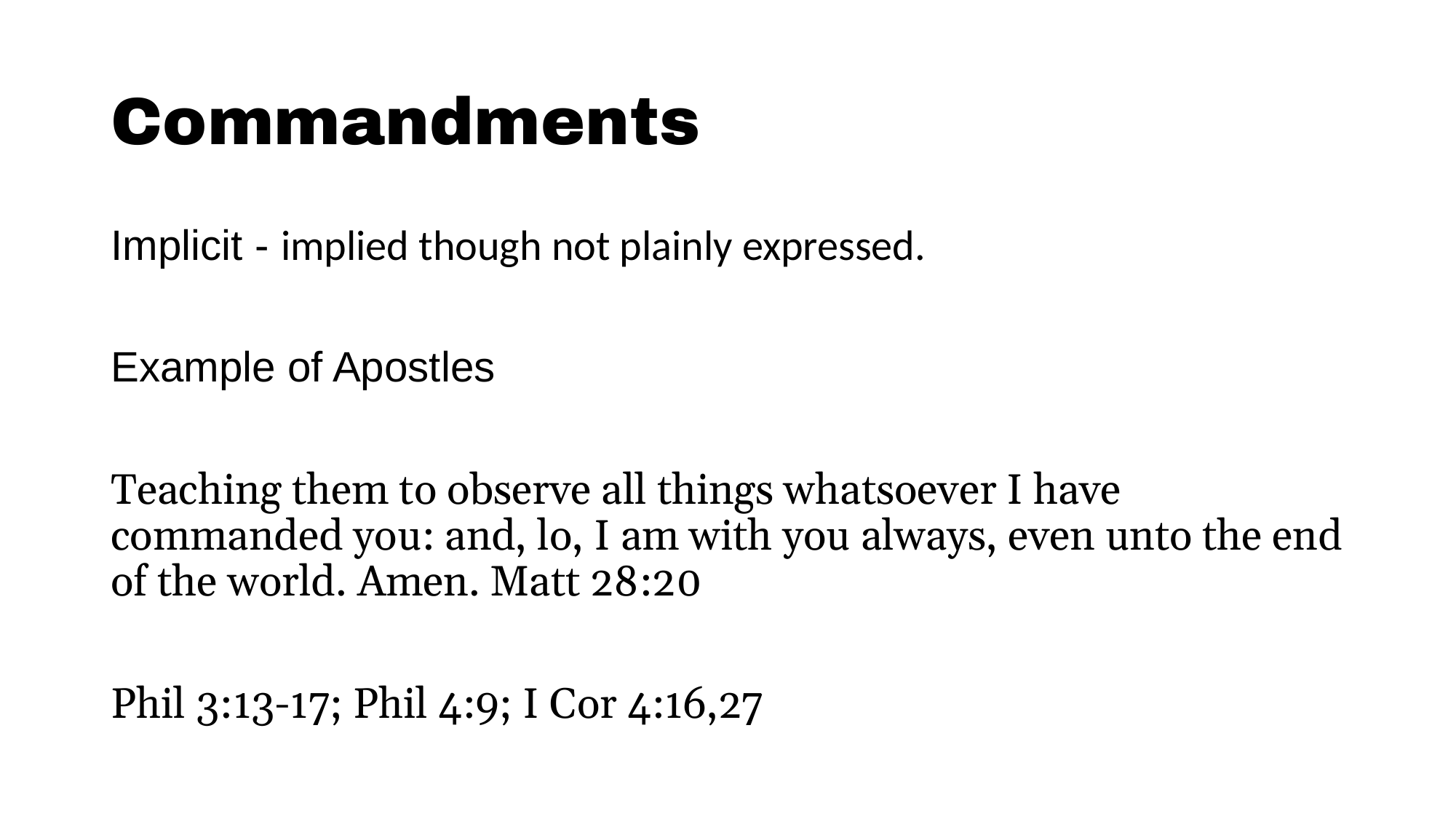

# Commandments
Implicit - implied though not plainly expressed.

Example of Apostles

Teaching them to observe all things whatsoever I have commanded you: and, lo, I am with you always, even unto the end of the world. Amen. Matt 28:20

Phil 3:13-17; Phil 4:9; I Cor 4:16,27